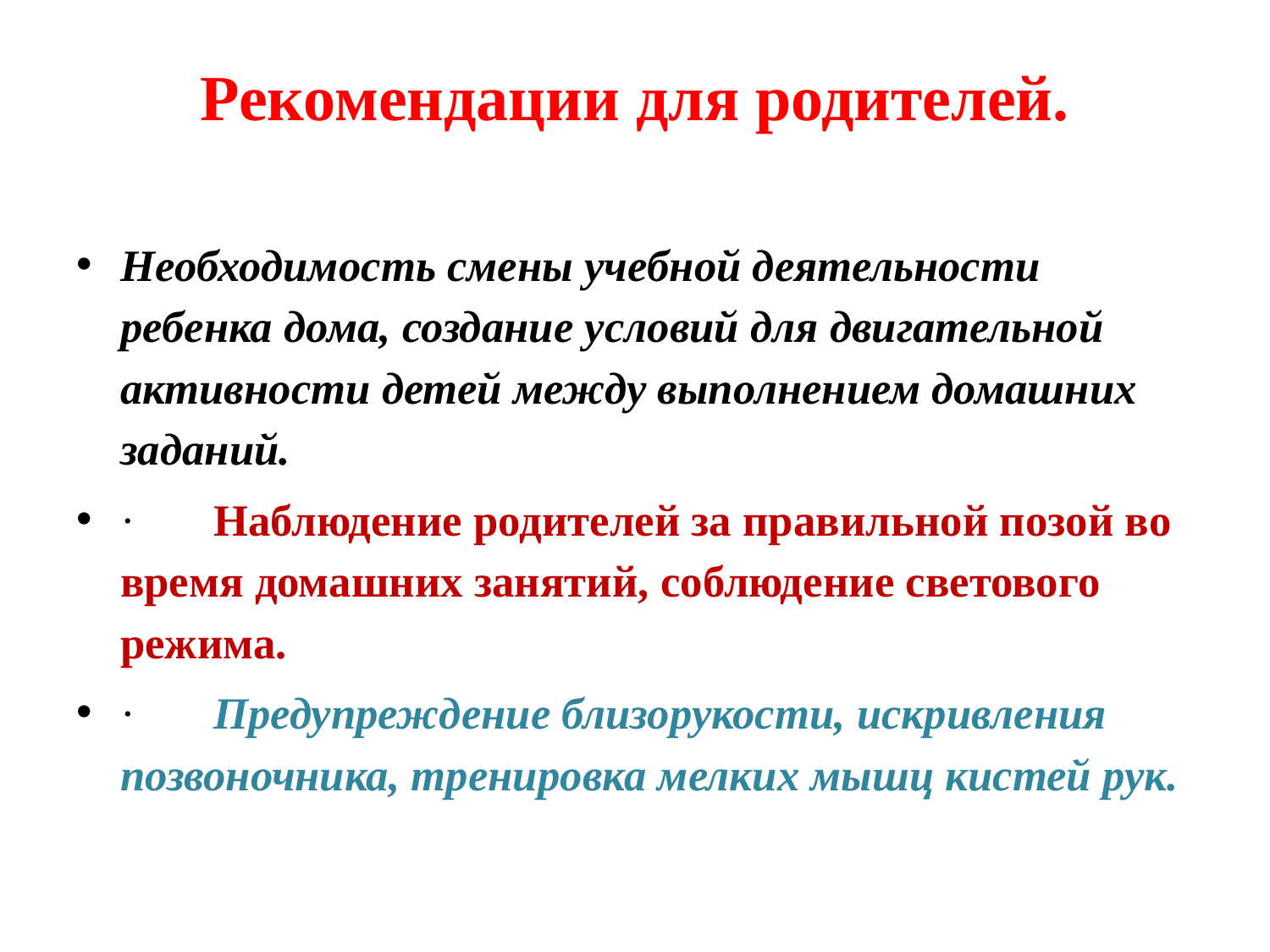

# Рекомендации для родителей.
Необходимость смены учебной деятельности ребенка дома, создание условий для двигательной активности детей между выполнением домашних заданий.
·       Наблюдение родителей за правильной позой во время домашних занятий, соблюдение светового режима.
·       Предупреждение близорукости, искривления позвоночника, тренировка мелких мышц кистей рук.